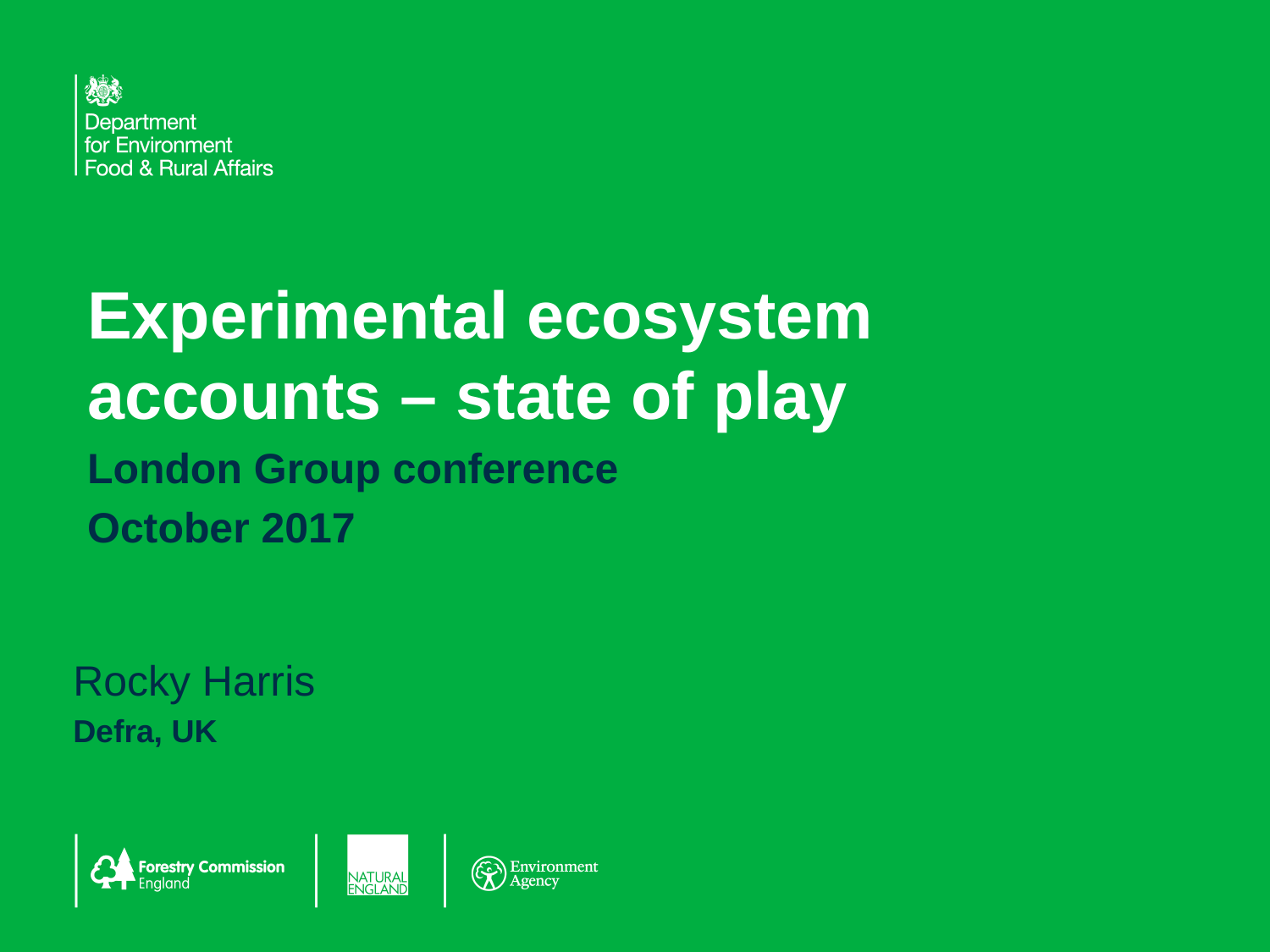

Experimental ecosystem accounts – state of play
London Group conference
October 2017

Rocky Harris
Defra, UK